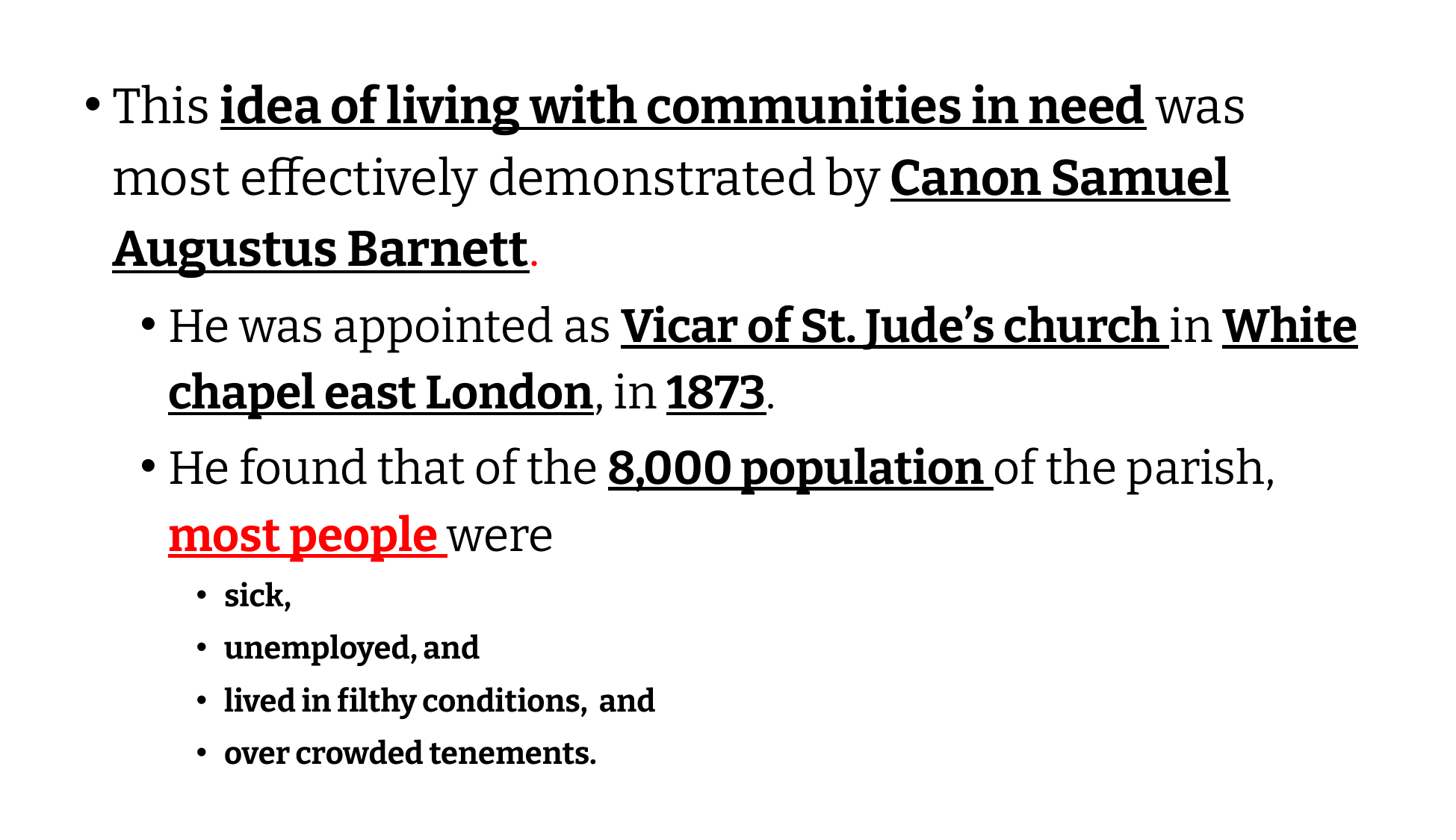

This idea of living with communities in need was most effectively demonstrated by Canon Samuel Augustus Barnett.
He was appointed as Vicar of St. Jude’s church in White chapel east London, in 1873.
He found that of the 8,000 population of the parish, most people were
sick,
unemployed, and
lived in filthy conditions,  and
over crowded tenements.